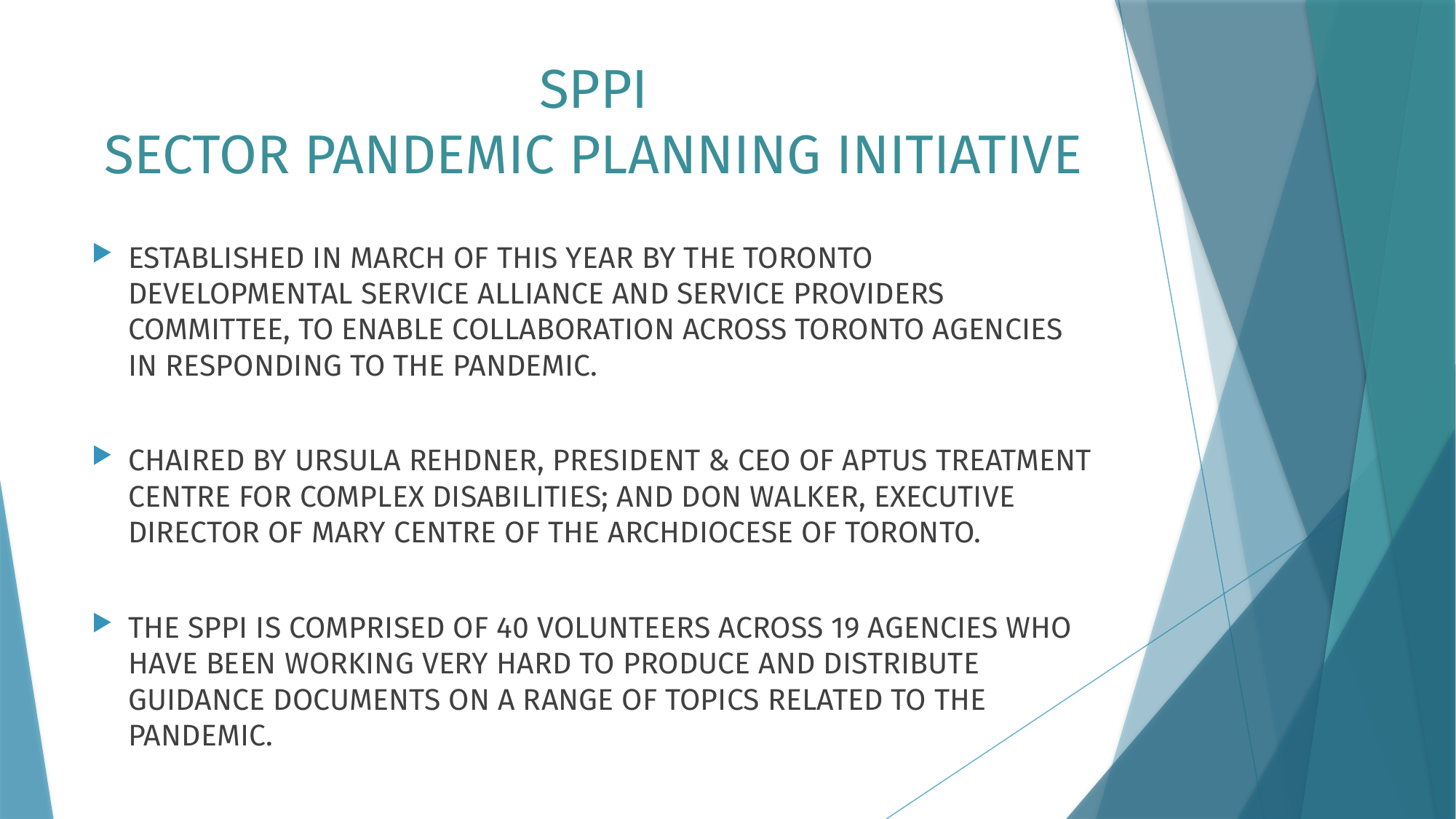

# SPPI SECTOR PANDEMIC PLANNING INITIATIVE
ESTABLISHED IN MARCH OF THIS YEAR BY THE TORONTO DEVELOPMENTAL SERVICE ALLIANCE AND SERVICE PROVIDERS COMMITTEE, TO ENABLE COLLABORATION ACROSS TORONTO AGENCIES IN RESPONDING TO THE PANDEMIC.

CHAIRED BY URSULA REHDNER, PRESIDENT & CEO OF APTUS TREATMENT CENTRE FOR COMPLEX DISABILITIES; AND DON WALKER, EXECUTIVE DIRECTOR OF MARY CENTRE OF THE ARCHDIOCESE OF TORONTO.

THE SPPI IS COMPRISED OF 40 VOLUNTEERS ACROSS 19 AGENCIES WHO HAVE BEEN WORKING VERY HARD TO PRODUCE AND DISTRIBUTE GUIDANCE DOCUMENTS ON A RANGE OF TOPICS RELATED TO THE PANDEMIC.